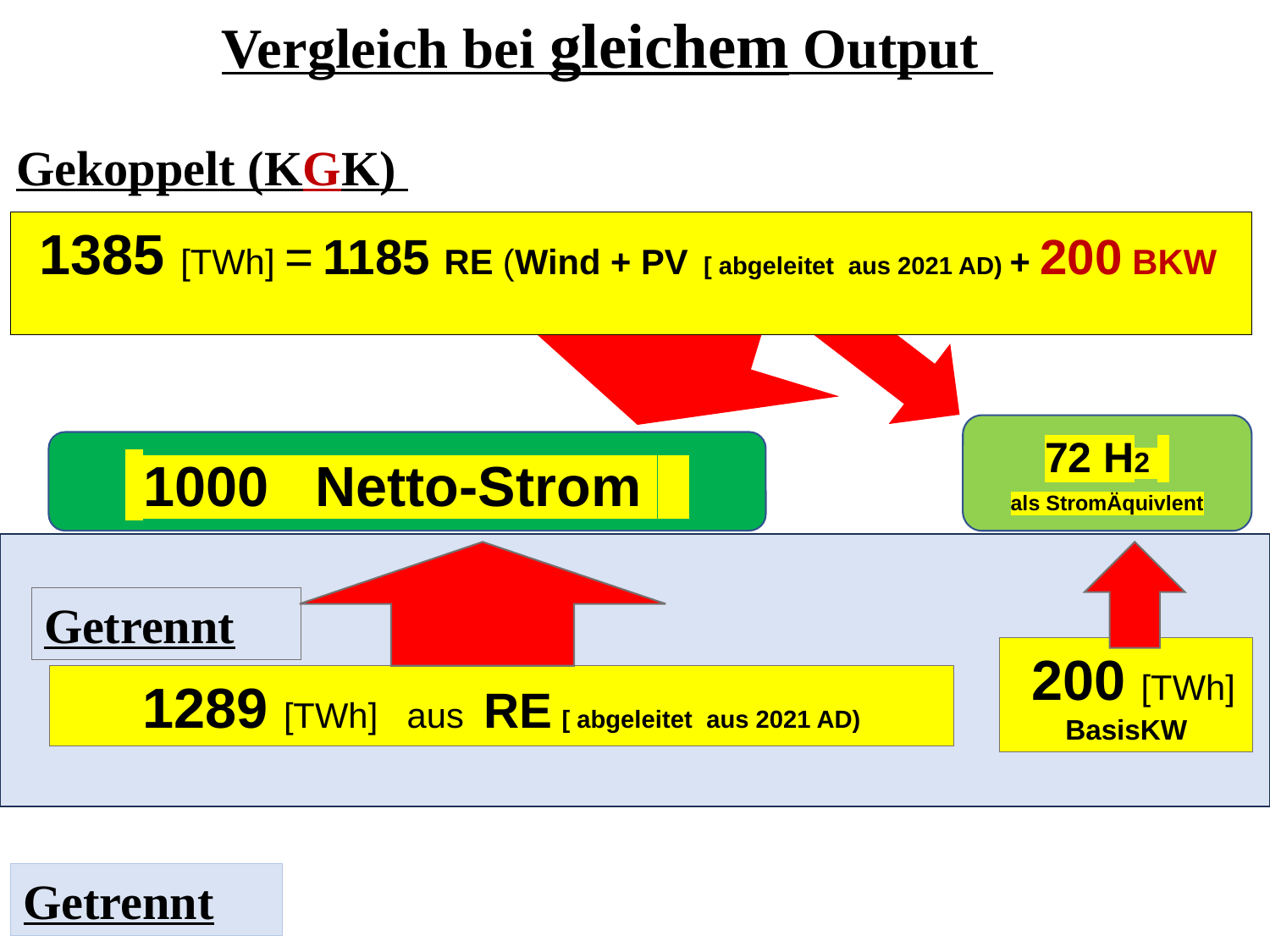

Vergleich bei gleichem Output
Gekoppelt (KGK)

 1385 [TWh] = 1185 RE (Wind + PV  [ abgeleitet  aus 2021 AD) + 200 BKW

72 H2
als StromÄquivlent
 1000   Netto-Strom.

Getrennt
 200 [TWh] BasisKW
1289 [TWh]   aus  RE [ abgeleitet  aus 2021 AD)
Getrennt